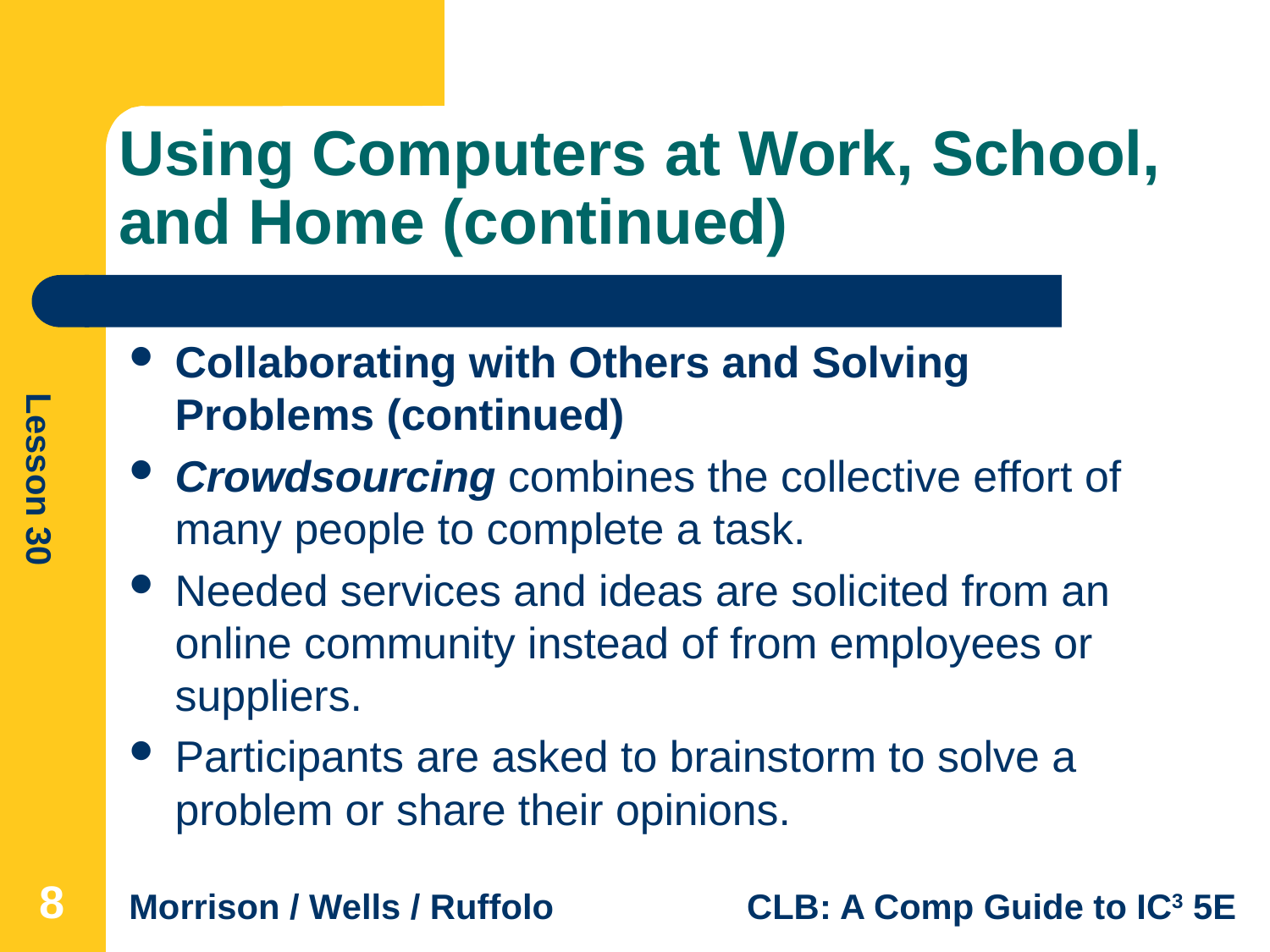

# Using Computers at Work, School, and Home (continued)
Collaborating with Others and Solving Problems (continued)
Crowdsourcing combines the collective effort of many people to complete a task.
Needed services and ideas are solicited from an online community instead of from employees or suppliers.
Participants are asked to brainstorm to solve a problem or share their opinions.
8